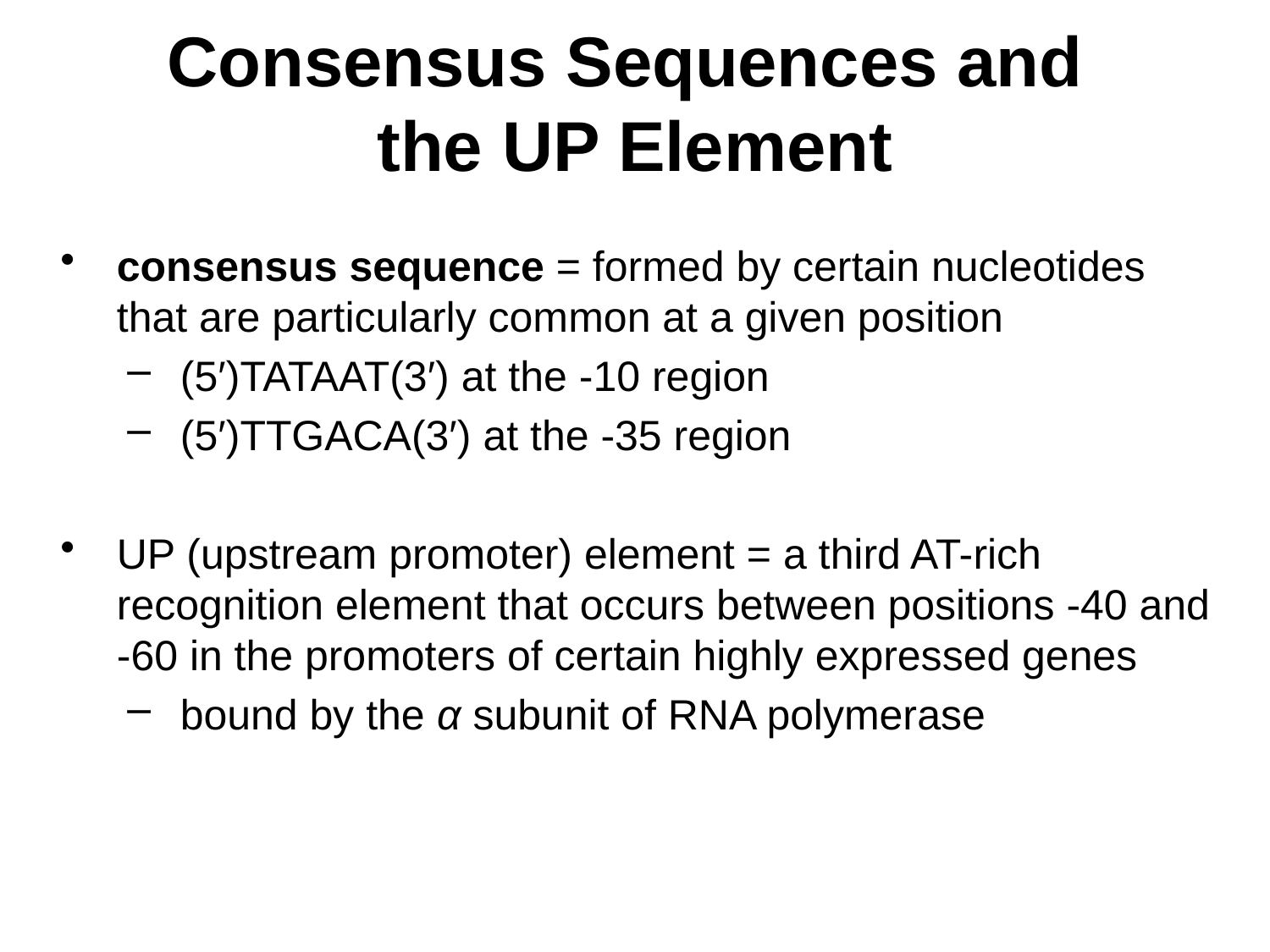

# Consensus Sequences and the UP Element
consensus sequence = formed by certain nucleotides that are particularly common at a given position
(5′)TATAAT(3′) at the -10 region
(5′)TTGACA(3′) at the -35 region

UP (upstream promoter) element = a third AT-rich recognition element that occurs between positions -40 and -60 in the promoters of certain highly expressed genes
bound by the α subunit of RNA polymerase